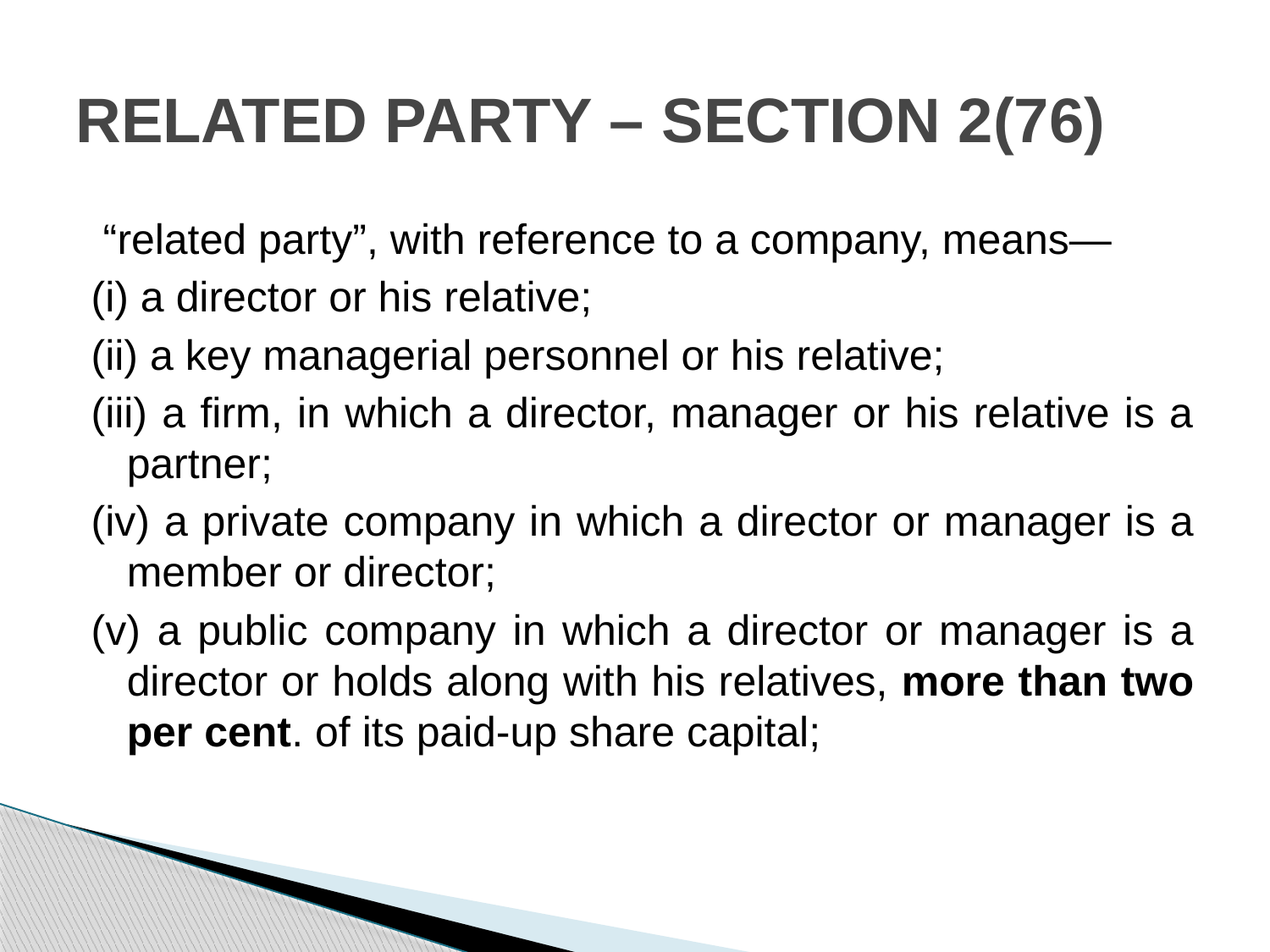

# RELATED PARTY – SECTION 2(76)
 “related party”, with reference to a company, means—
(i) a director or his relative;
(ii) a key managerial personnel or his relative;
(iii) a firm, in which a director, manager or his relative is a partner;
(iv) a private company in which a director or manager is a member or director;
(v) a public company in which a director or manager is a director or holds along with his relatives, more than two per cent. of its paid-up share capital;